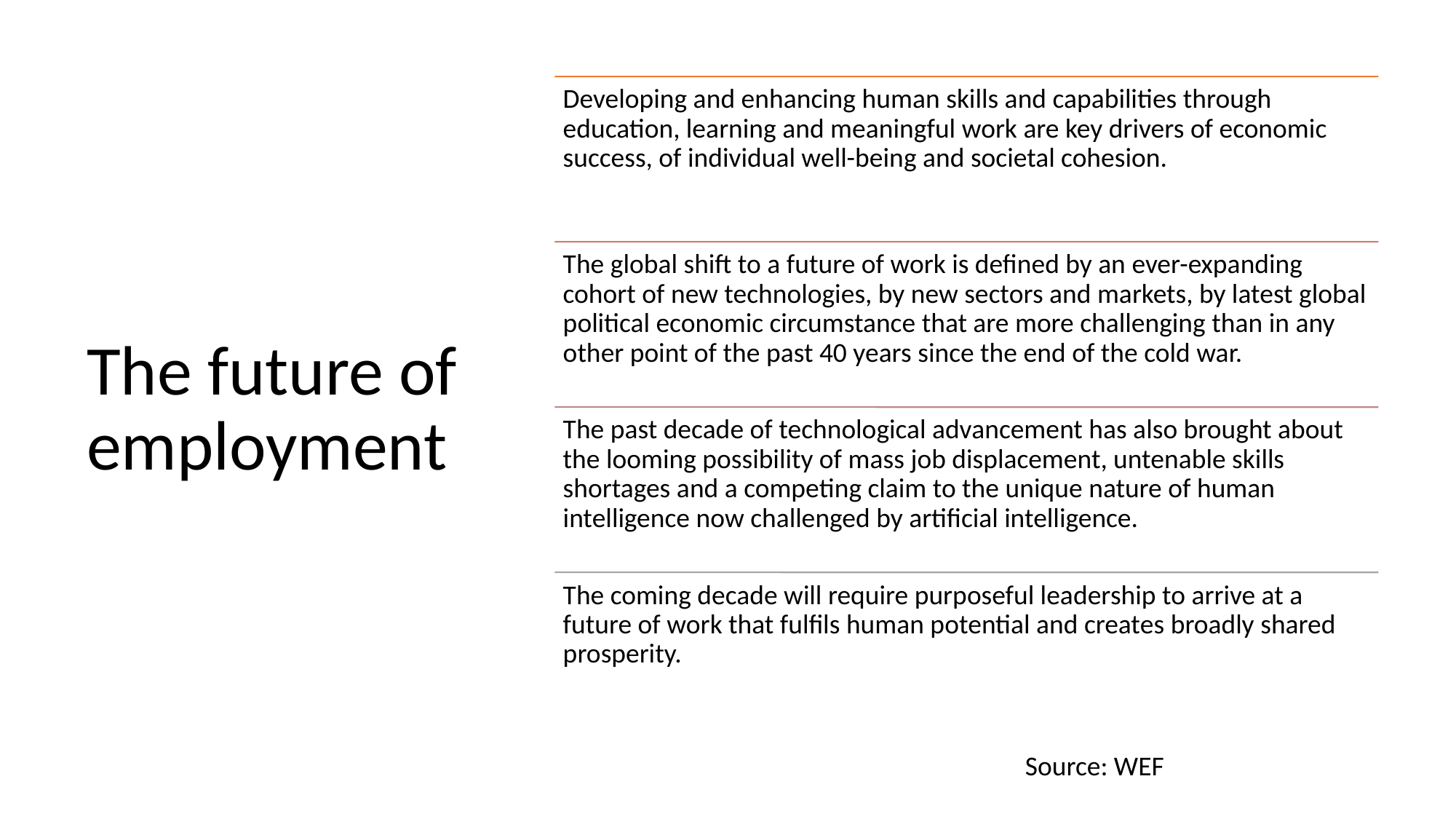

Developing and enhancing human skills and capabilities through education, learning and meaningful work are key drivers of economic success, of individual well-being and societal cohesion.
The global shift to a future of work is defined by an ever-expanding cohort of new technologies, by new sectors and markets, by latest global political economic circumstance that are more challenging than in any other point of the past 40 years since the end of the cold war.
The past decade of technological advancement has also brought about the looming possibility of mass job displacement, untenable skills shortages and a competing claim to the unique nature of human intelligence now challenged by artificial intelligence.
The coming decade will require purposeful leadership to arrive at a future of work that fulfils human potential and creates broadly shared prosperity.
# The future of employment
Source: WEF